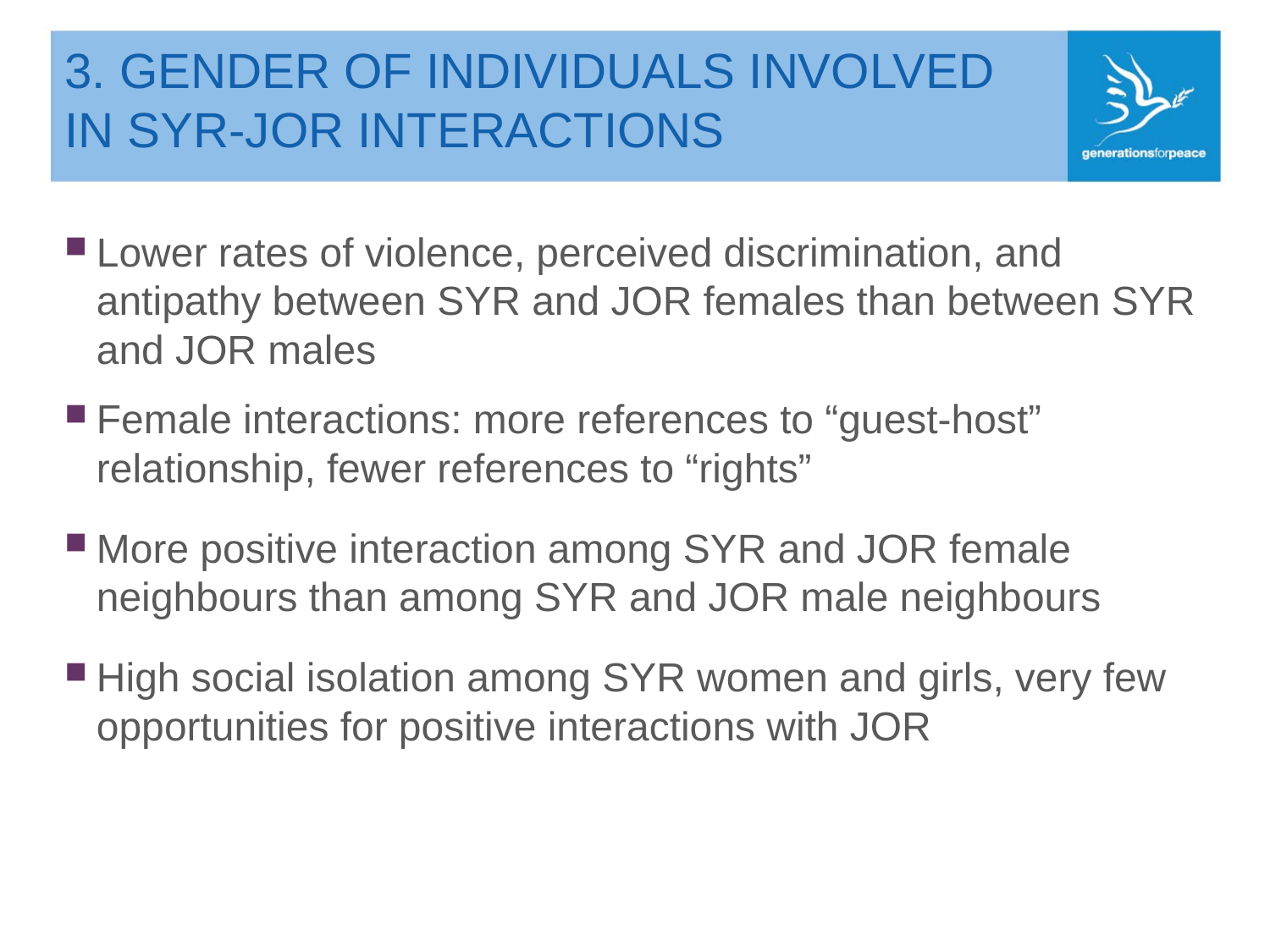

# 3. GENDER OF INDIVIDUALS INVOLVED IN SYR-JOR INTERACTIONS
Lower rates of violence, perceived discrimination, and antipathy between SYR and JOR females than between SYR and JOR males
Female interactions: more references to “guest-host” relationship, fewer references to “rights”
More positive interaction among SYR and JOR female neighbours than among SYR and JOR male neighbours
High social isolation among SYR women and girls, very few opportunities for positive interactions with JOR